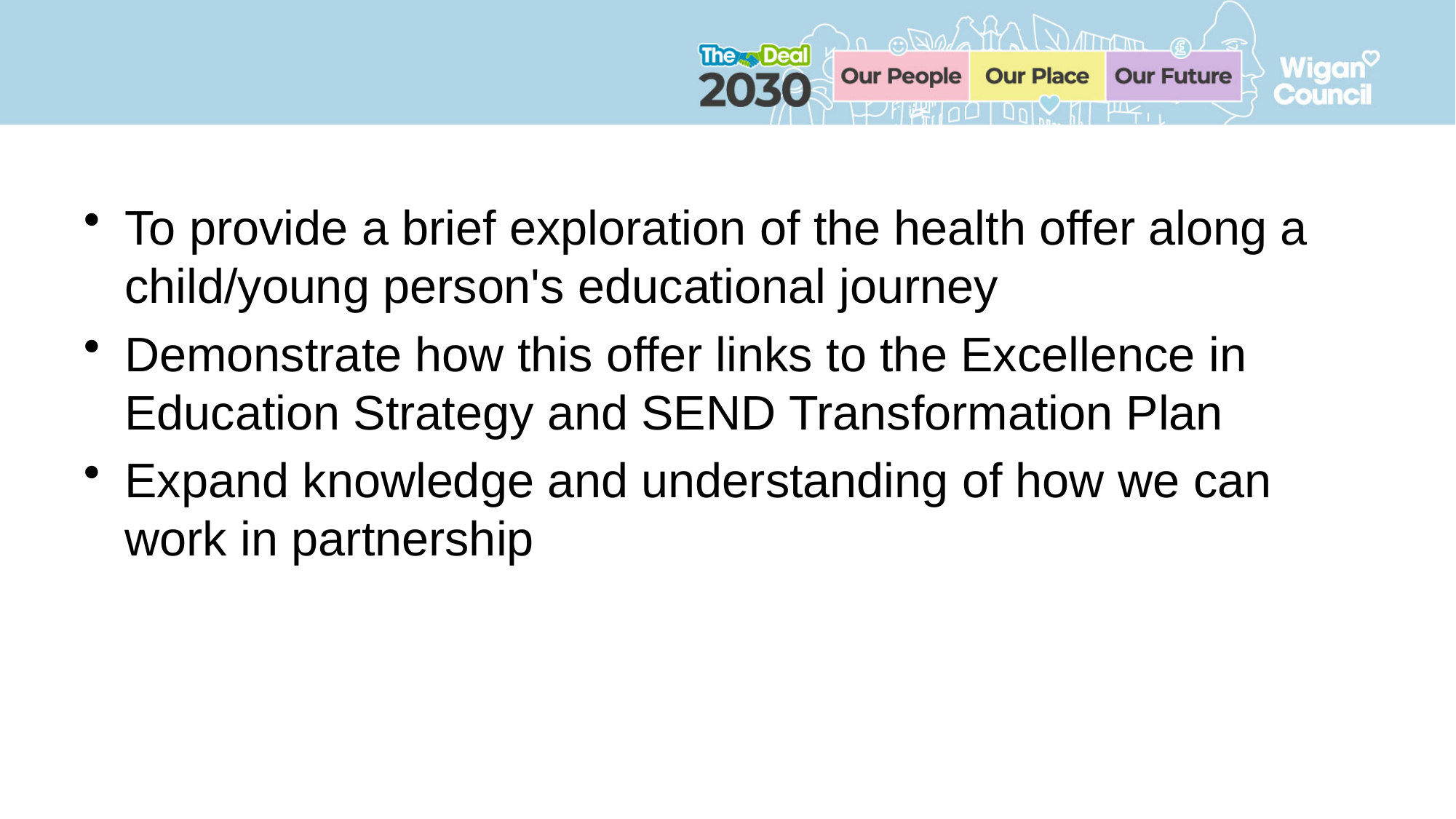

To provide a brief exploration of the health offer along a child/young person's educational journey
Demonstrate how this offer links to the Excellence in Education Strategy and SEND Transformation Plan
Expand knowledge and understanding of how we can work in partnership

dvdvd